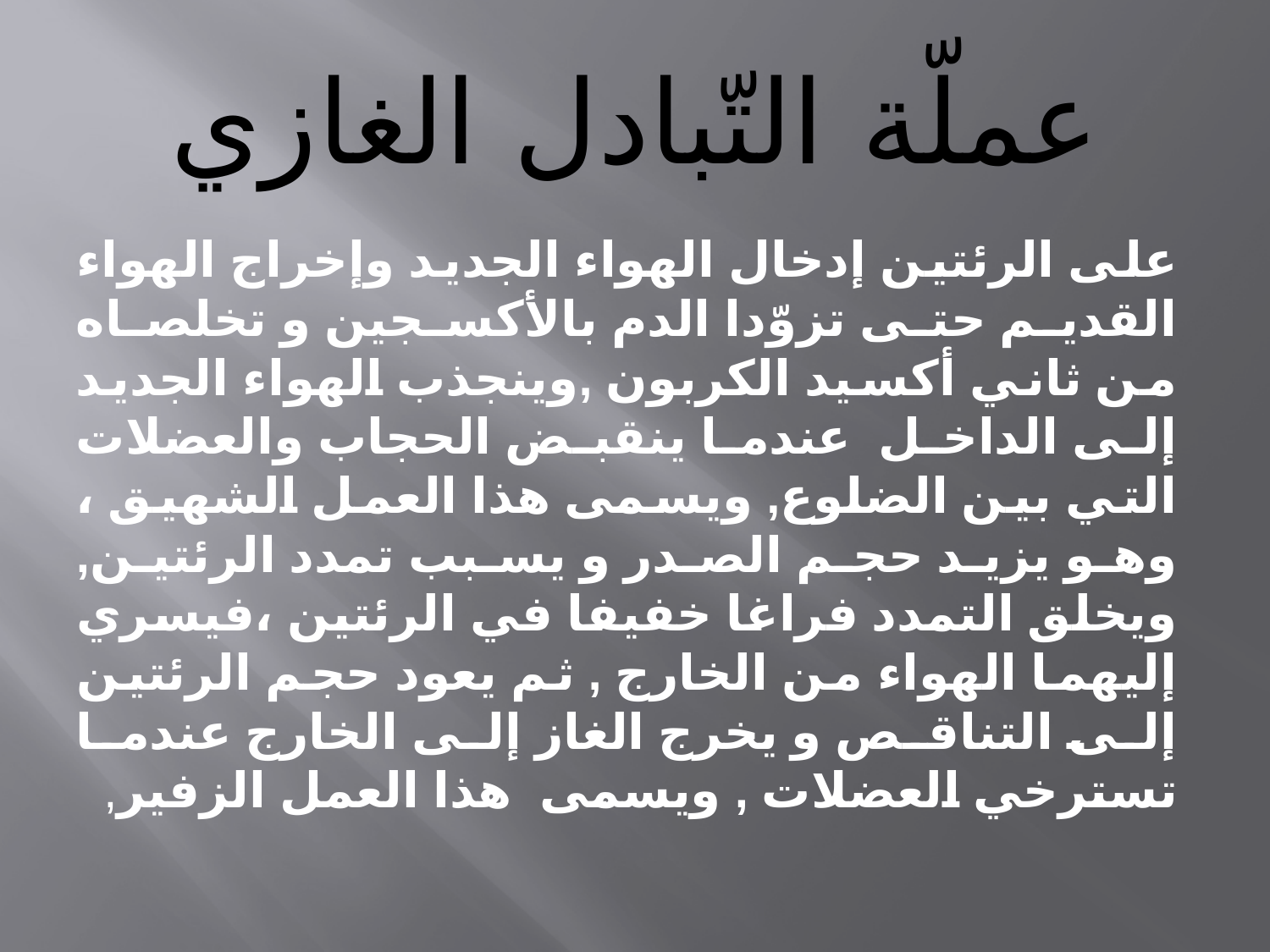

# عملّة التّبادل الغازي
على الرئتين إدخال الهواء الجديد وإخراج الهواء القديم حتى تزوّدا الدم بالأكسجين و تخلصاه من ثاني أكسيد الكربون ,وينجذب الهواء الجديد إلى الداخل  عندما ينقبض الحجاب والعضلات التي بين الضلوع, ويسمى هذا العمل الشهيق ، وهو يزيد حجم الصدر و يسبب تمدد الرئتين, ويخلق التمدد فراغا خفيفا في الرئتين ،فيسري إليهما الهواء من الخارج , ثم يعود حجم الرئتين إلى التناقص و يخرج الغاز إلى الخارج عندما تسترخي العضلات , ويسمى  هذا العمل الزفير,